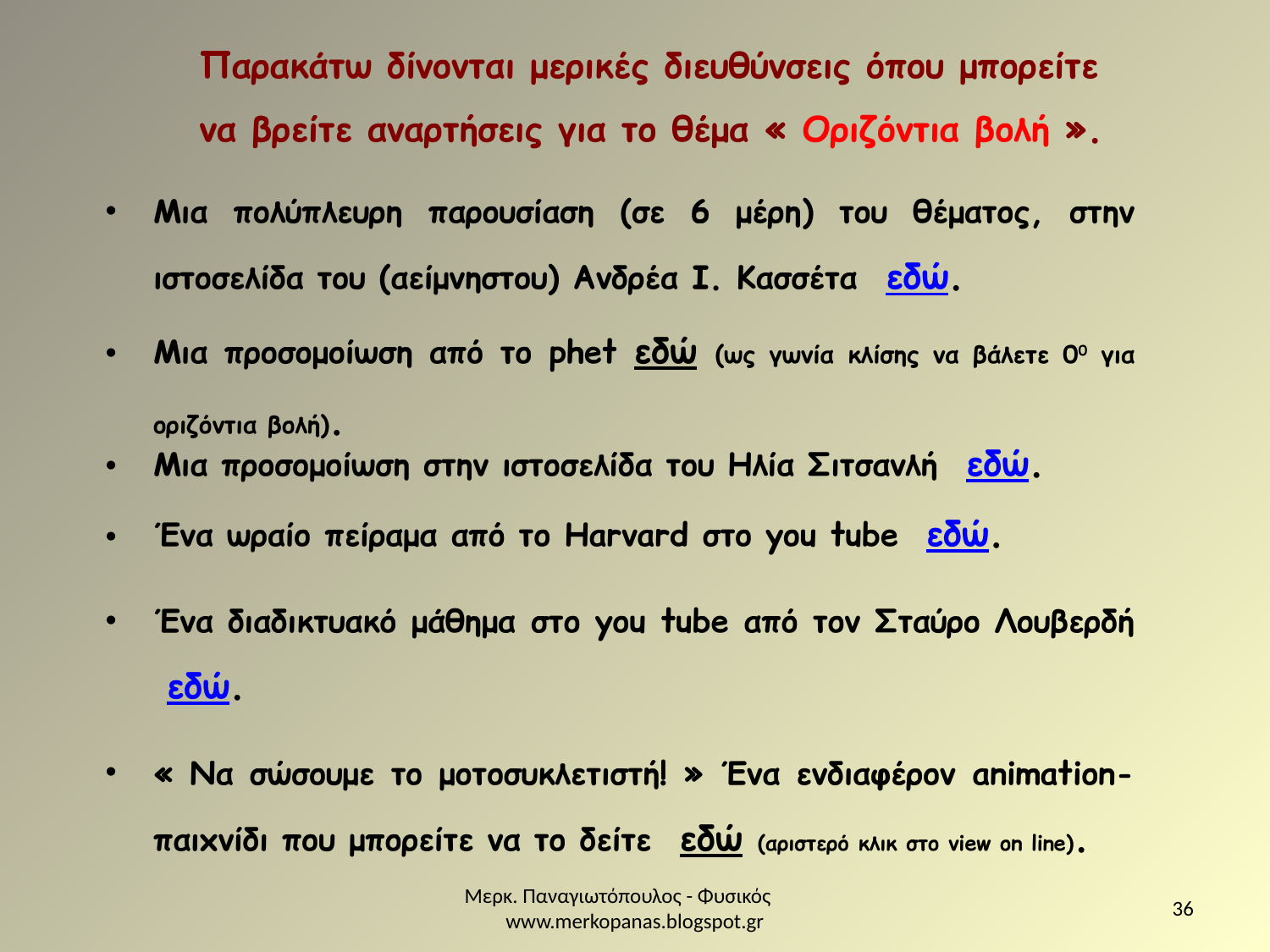

Παρακάτω δίνονται μερικές διευθύνσεις όπου μπορείτε να βρείτε αναρτήσεις για το θέμα « Οριζόντια βολή ».
Μια πολύπλευρη παρουσίαση (σε 6 μέρη) του θέματος, στην ιστοσελίδα του (αείμνηστου) Ανδρέα Ι. Κασσέτα  εδώ.
Μια προσομοίωση από το phet εδώ (ως γωνία κλίσης να βάλετε 00 για οριζόντια βολή).
Μια προσομοίωση στην ιστοσελίδα του Ηλία Σιτσανλή  εδώ.

Ένα ωραίο πείραμα από το Harvard στο you tube  εδώ.

Ένα διαδικτυακό μάθημα στο you tube από τον Σταύρο Λουβερδή  εδώ.

« Να σώσουμε το μοτοσυκλετιστή! » Ένα ενδιαφέρον animation-παιχνίδι που μπορείτε να το δείτε  εδώ (αριστερό κλικ στο view on line).
Μερκ. Παναγιωτόπουλος - Φυσικός        www.merkopanas.blogspot.gr
36